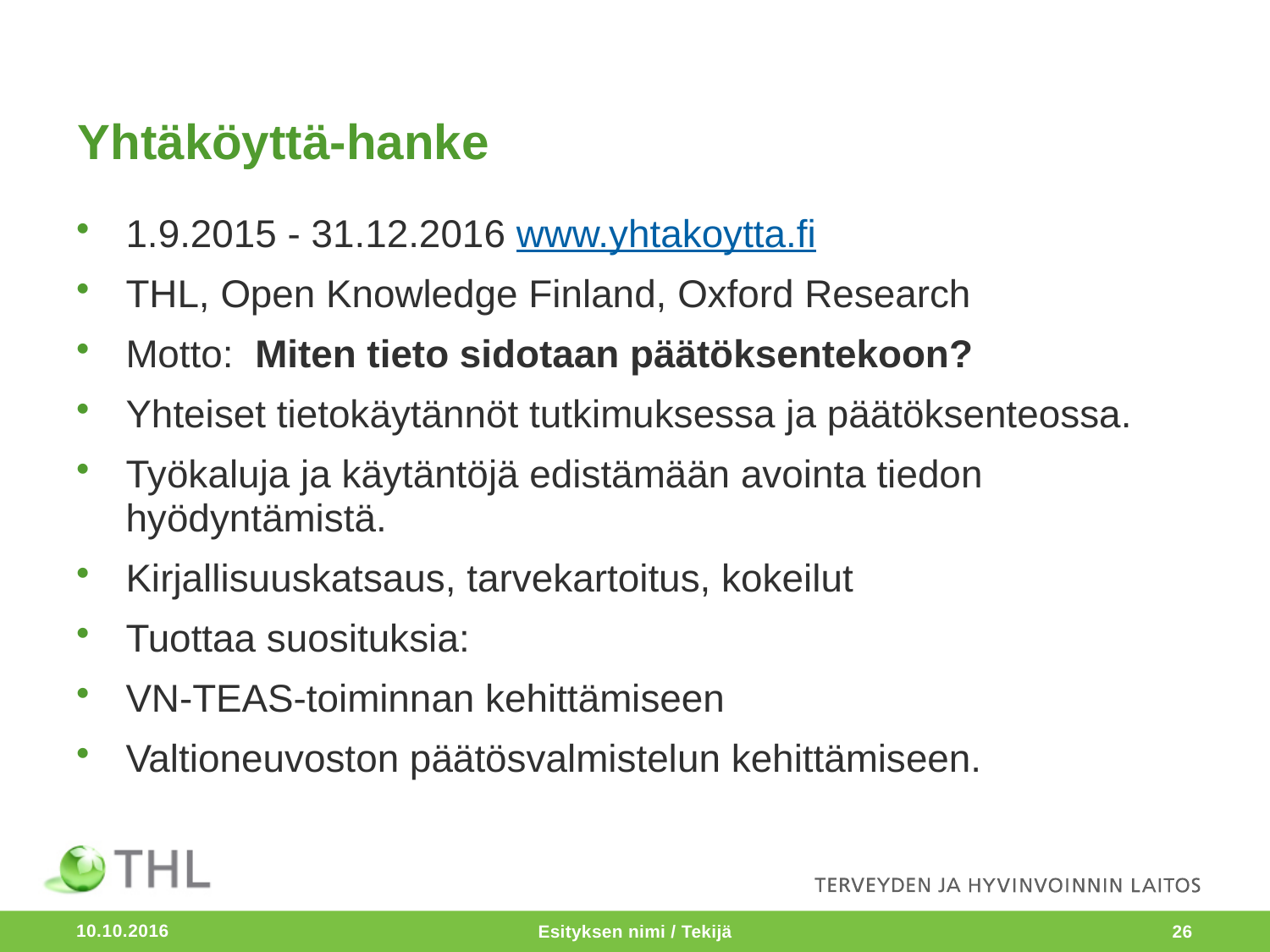

# Yhtäköyttä-hanke
1.9.2015 - 31.12.2016 www.yhtakoytta.fi
THL, Open Knowledge Finland, Oxford Research
Motto:  Miten tieto sidotaan päätöksentekoon?
Yhteiset tietokäytännöt tutkimuksessa ja päätöksenteossa.
Työkaluja ja käytäntöjä edistämään avointa tiedon hyödyntämistä.
Kirjallisuuskatsaus, tarvekartoitus, kokeilut
Tuottaa suosituksia:
VN-TEAS-toiminnan kehittämiseen
Valtioneuvoston päätösvalmistelun kehittämiseen.
10.10.2016
Esityksen nimi / Tekijä
26